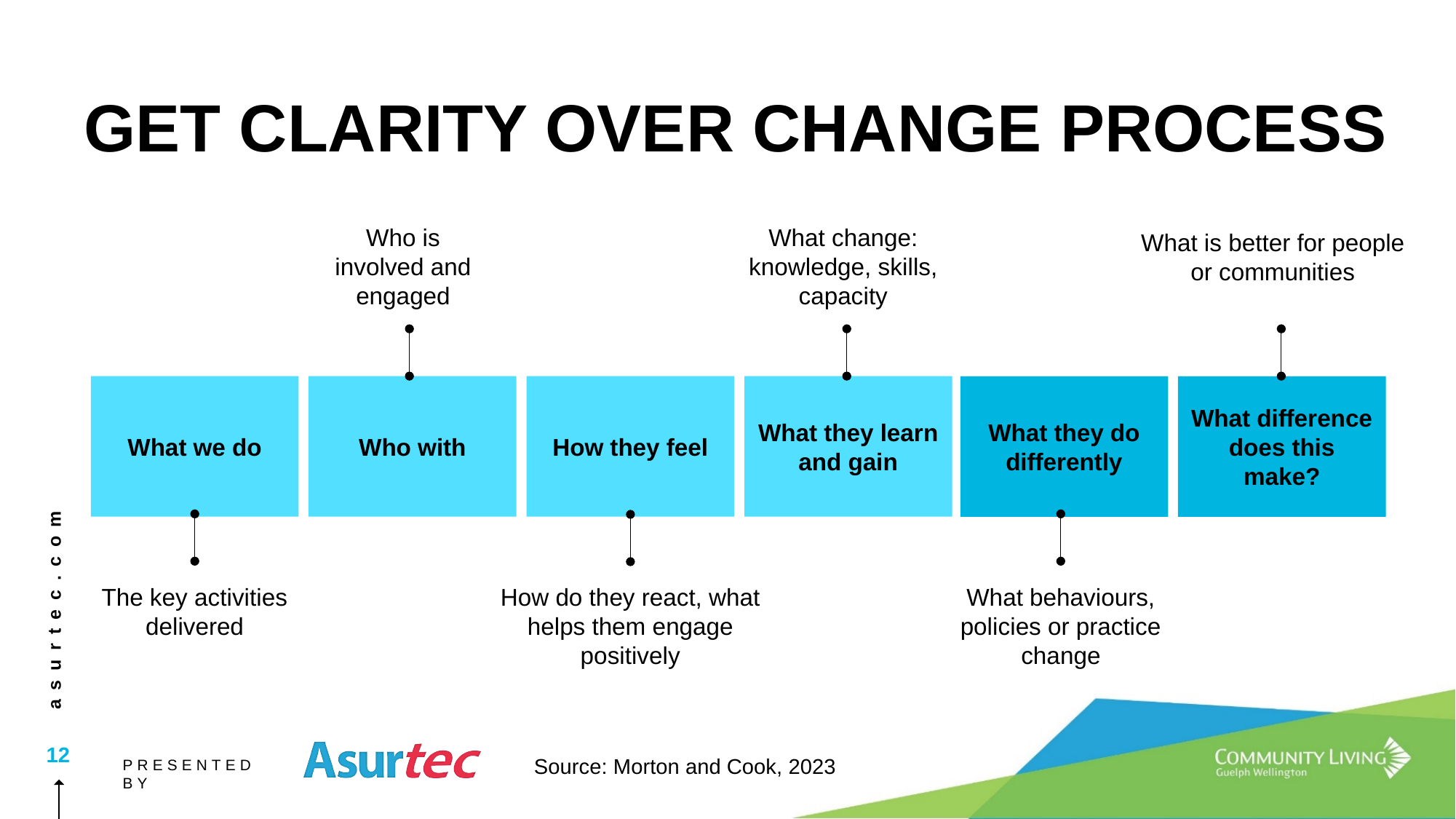

# GET CLARITY OVER CHANGE PROCESS
What change: knowledge, skills, capacity
Who is involved and engaged
Who with
What is better for people or communities
What we do
How they feel
What they learn and gain
What they do differently
What difference does this make?
The key activities delivered
How do they react, what helps them engage positively
What behaviours, policies or practice change
Source: Morton and Cook, 2023